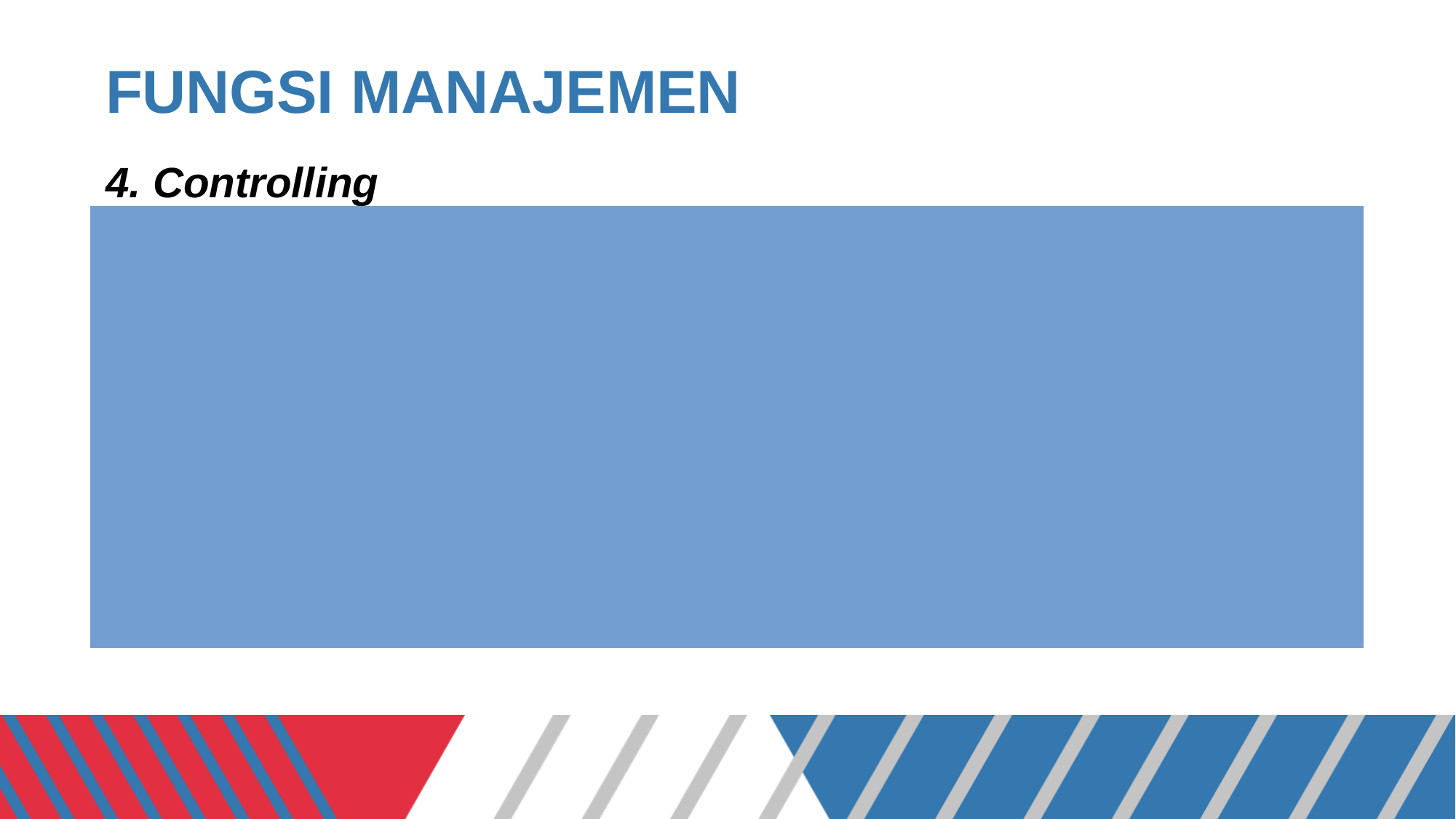

# FUNGSI MANAJEMEN
4. Controlling

	Proses yang dilakukan untuk memastikan seluruh rangkaian kegiatan yang telah direncanakan, diorganisasikan dan diimplementasikan dapat berjalan sesuai dengan target yang diharapkan sekalipun berbagai perubahan terjadi dalam lingkungan dunia bisnis yang dihadapi